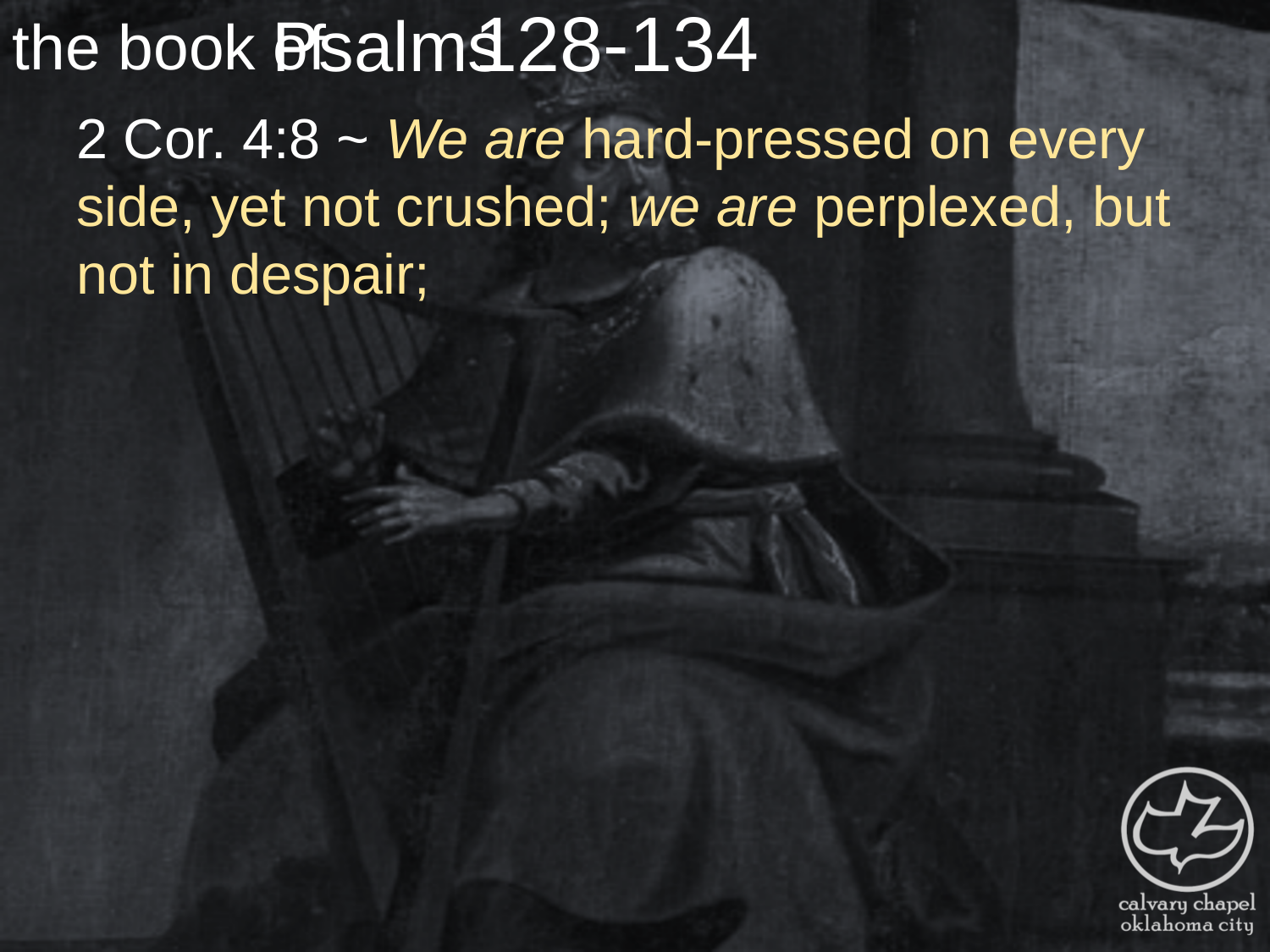

the book of
128-134
Psalms
2 Cor. 4:8 ~ We are hard-pressed on every side, yet not crushed; we are perplexed, but not in despair;